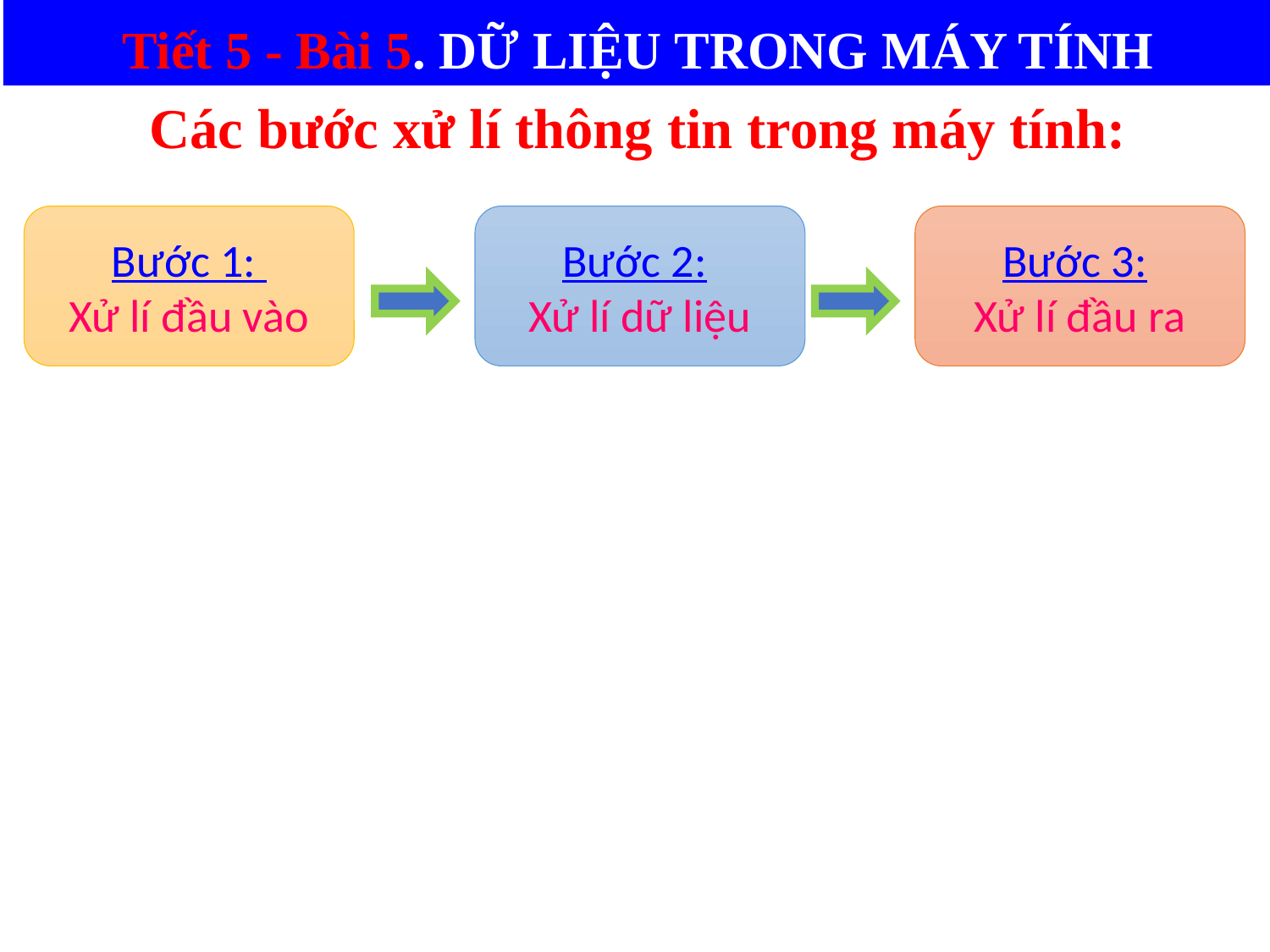

Tiết 5 - Bài 5. DỮ LIỆU TRONG MÁY TÍNH
Các bước xử lí thông tin trong máy tính:
Bước 1:
Xử lí đầu vào
Bước 2:
Xử lí dữ liệu
Bước 3:
Xử lí đầu ra